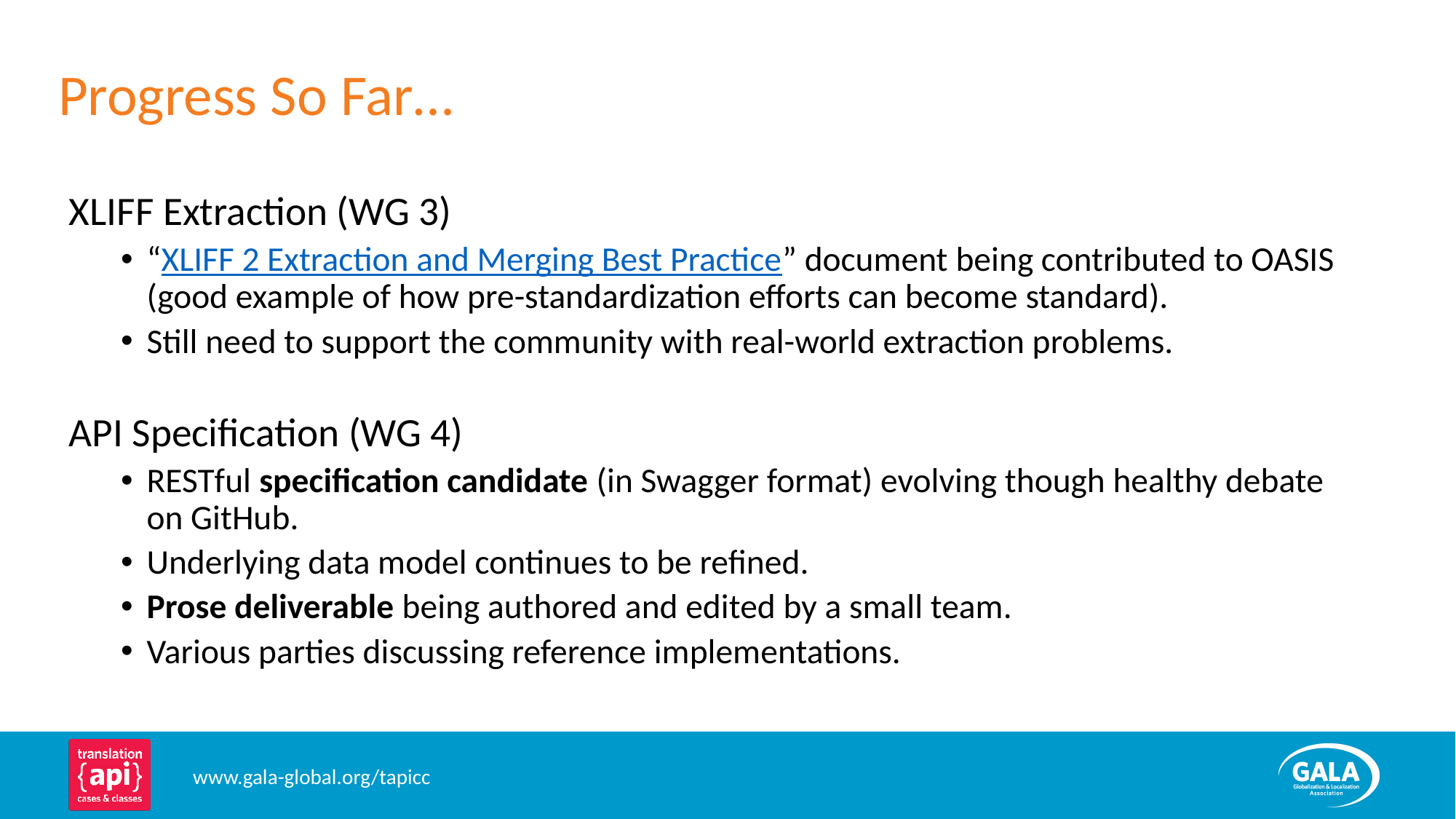

Progress So Far…
XLIFF Extraction (WG 3)
“XLIFF 2 Extraction and Merging Best Practice” document being contributed to OASIS (good example of how pre-standardization efforts can become standard).
Still need to support the community with real-world extraction problems.
API Specification (WG 4)
RESTful specification candidate (in Swagger format) evolving though healthy debate on GitHub.
Underlying data model continues to be refined.
Prose deliverable being authored and edited by a small team.
Various parties discussing reference implementations.